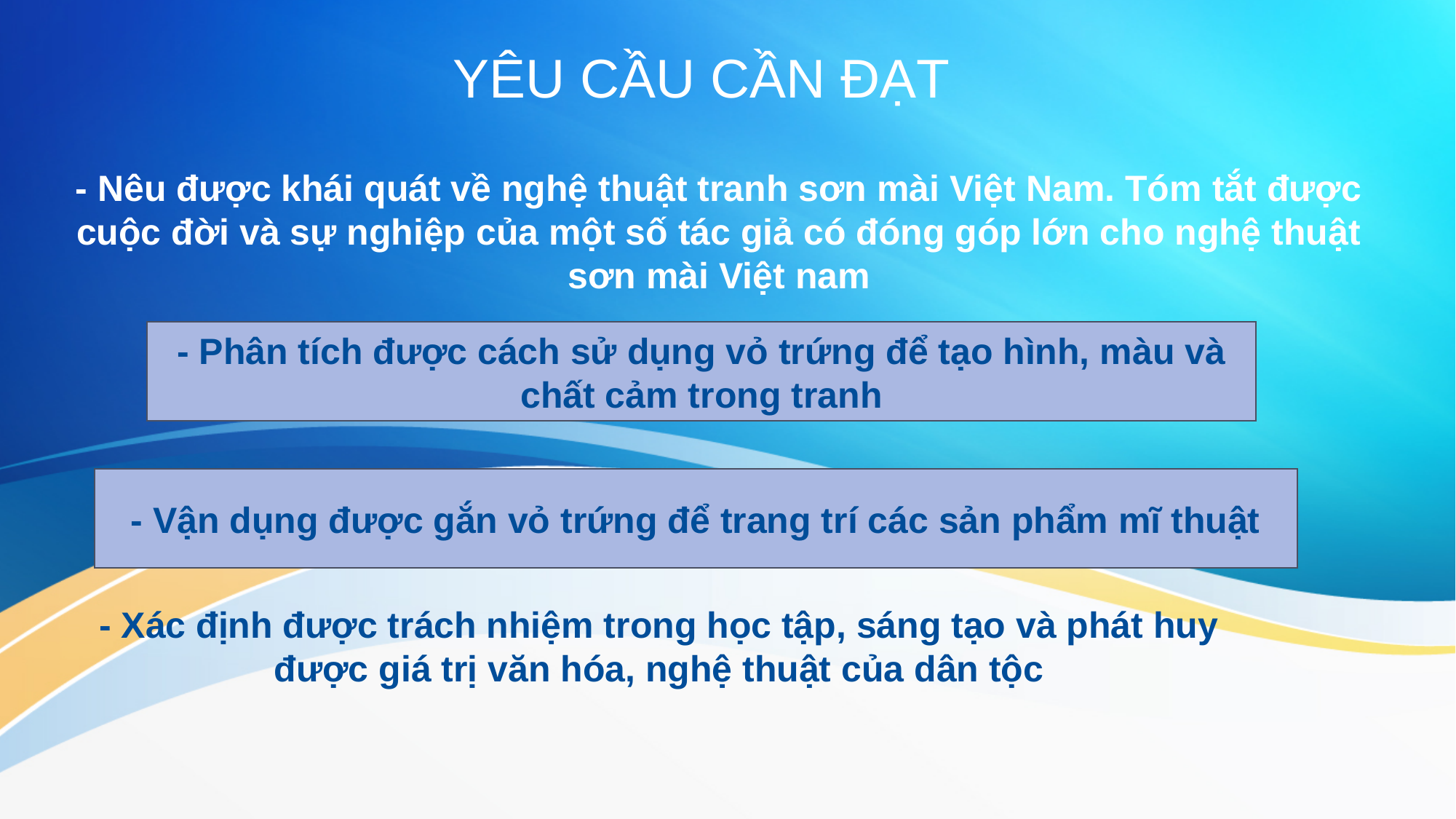

YÊU CẦU CẦN ĐẠT
# - Nêu được khái quát về nghệ thuật tranh sơn mài Việt Nam. Tóm tắt được cuộc đời và sự nghiệp của một số tác giả có đóng góp lớn cho nghệ thuật sơn mài Việt nam
- Phân tích được cách sử dụng vỏ trứng để tạo hình, màu và chất cảm trong tranh
- Vận dụng được gắn vỏ trứng để trang trí các sản phẩm mĩ thuật
- Xác định được trách nhiệm trong học tập, sáng tạo và phát huy được giá trị văn hóa, nghệ thuật của dân tộc